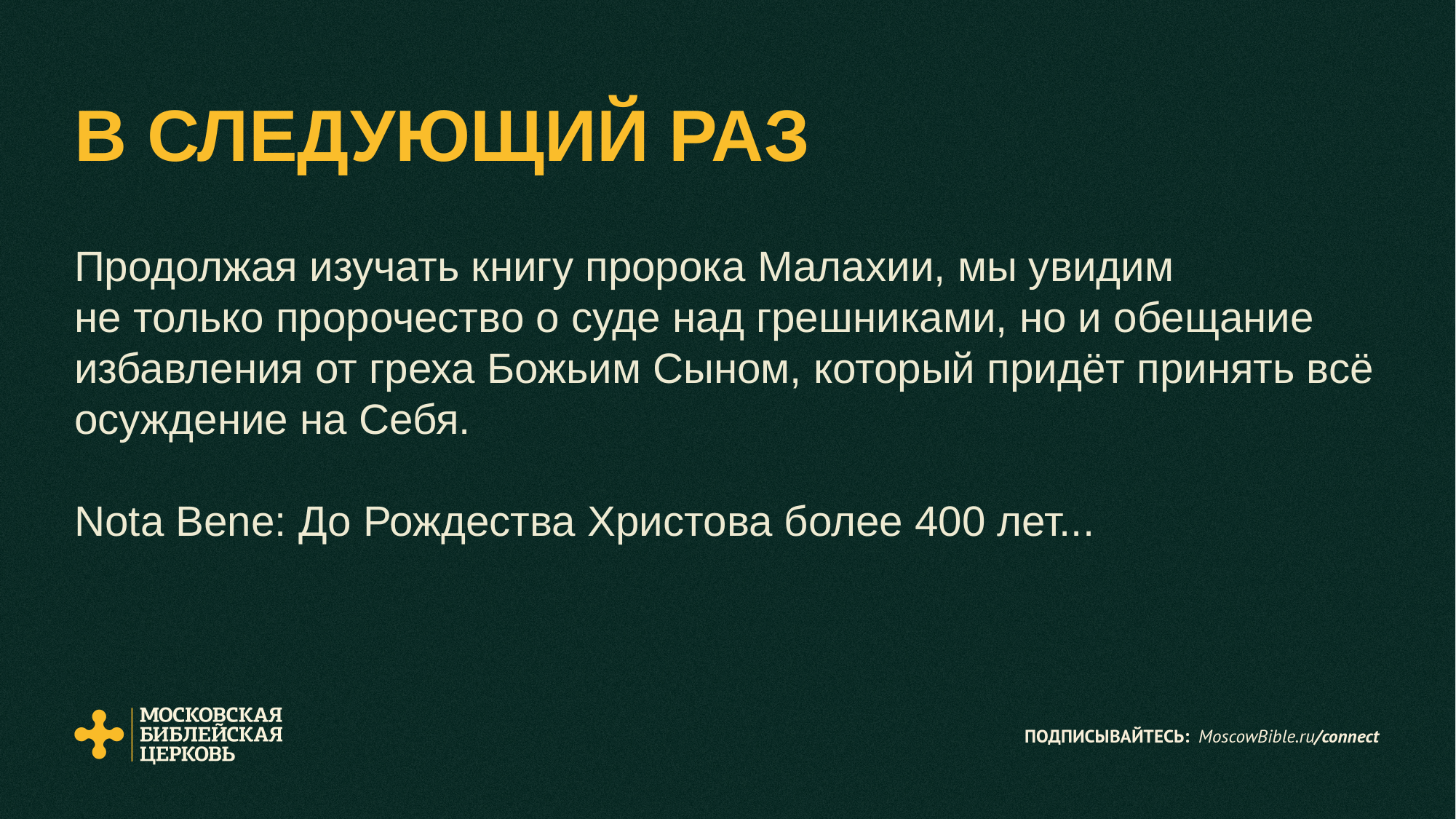

# В СЛЕДУЮЩИЙ РАЗ
Продолжая изучать книгу пророка Малахии, мы увидим
не только пророчество о суде над грешниками, но и обещание избавления от греха Божьим Сыном, который придёт принять всё осуждение на Себя.

Nota Bene: До Рождества Христова более 400 лет...